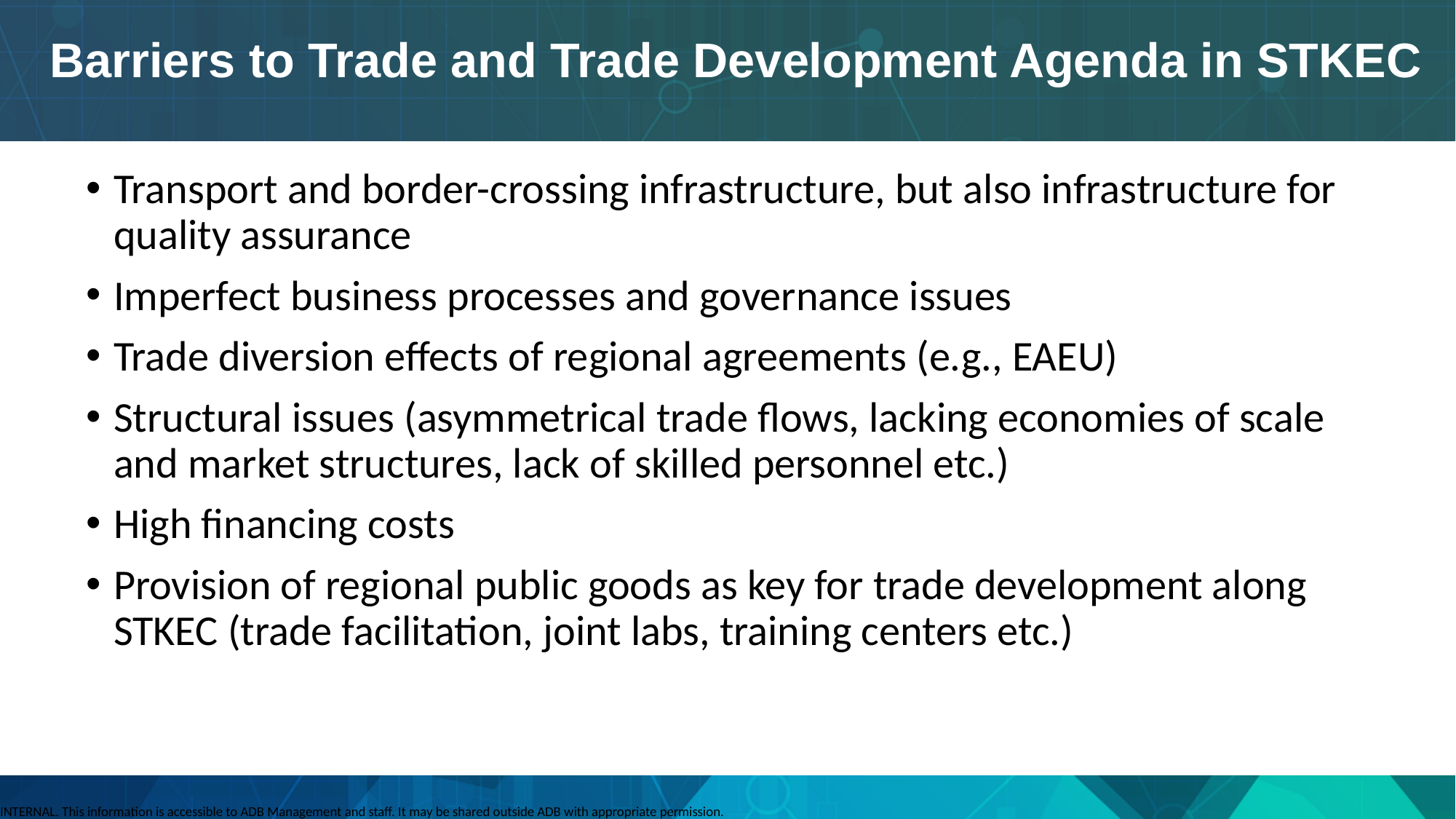

# Barriers to Trade and Trade Development Agenda in STKEC
Transport and border-crossing infrastructure, but also infrastructure for quality assurance
Imperfect business processes and governance issues
Trade diversion effects of regional agreements (e.g., EAEU)
Structural issues (asymmetrical trade flows, lacking economies of scale and market structures, lack of skilled personnel etc.)
High financing costs
Provision of regional public goods as key for trade development along STKEC (trade facilitation, joint labs, training centers etc.)